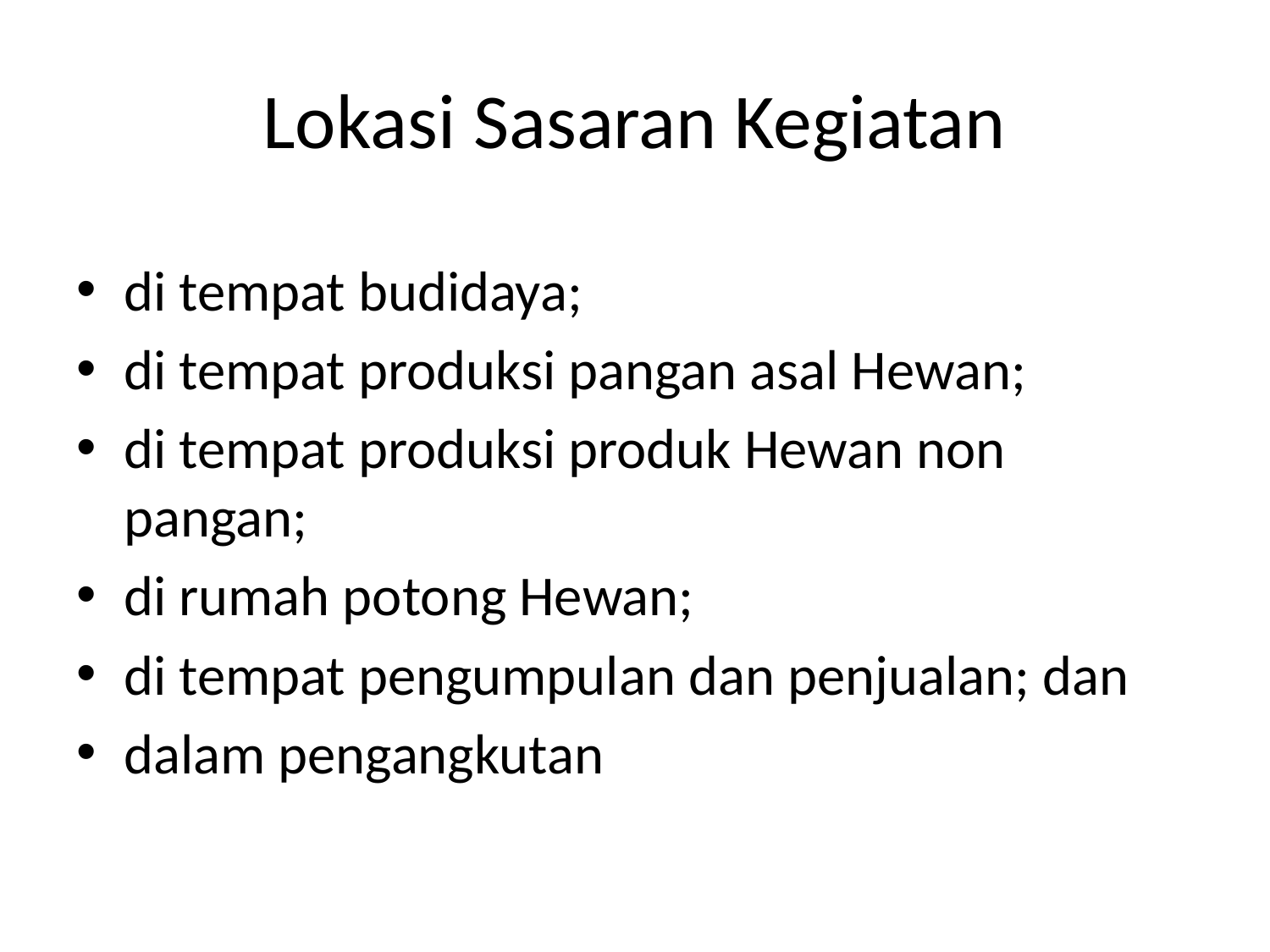

# Lokasi Sasaran Kegiatan
di tempat budidaya;
di tempat produksi pangan asal Hewan;
di tempat produksi produk Hewan non pangan;
di rumah potong Hewan;
di tempat pengumpulan dan penjualan; dan
dalam pengangkutan